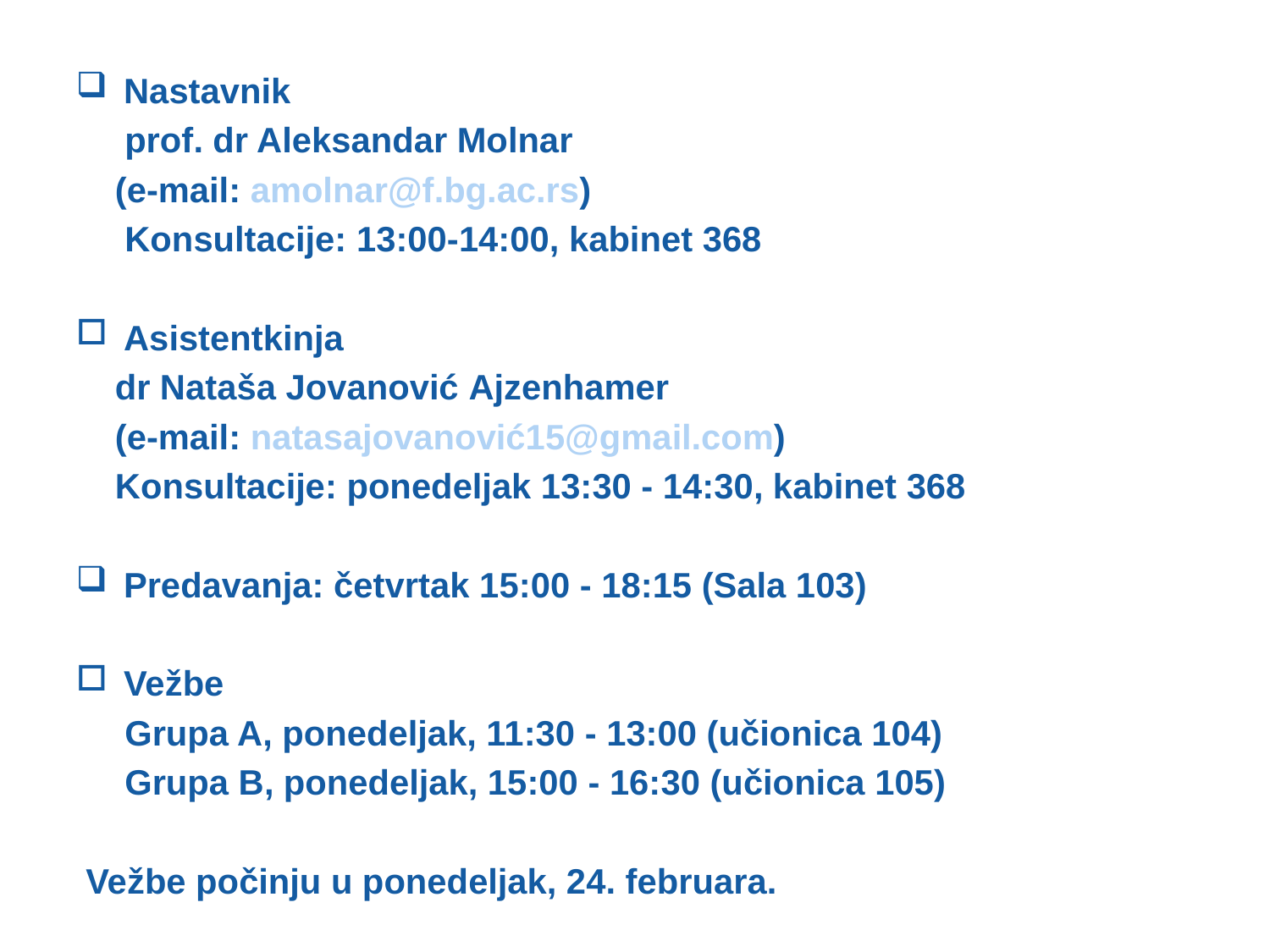

#
Nastavnik
     prof. dr Aleksandar Molnar
    (e-mail: amolnar@f.bg.ac.rs)
     Konsultacije: 13:00-14:00, kabinet 368

Asistentkinja
    dr Nataša Jovanović Ajzenhamer
    (e-mail: natasajovanović15@gmail.com)
    Konsultacije: ponedeljak 13:30 - 14:30, kabinet 368

Predavanja: četvrtak 15:00 - 18:15 (Sala 103)

Vežbe
     Grupa A, ponedeljak, 11:30 - 13:00 (učionica 104)
     Grupa B, ponedeljak, 15:00 - 16:30 (učionica 105)

 Vežbe počinju u ponedeljak, 24. februara.